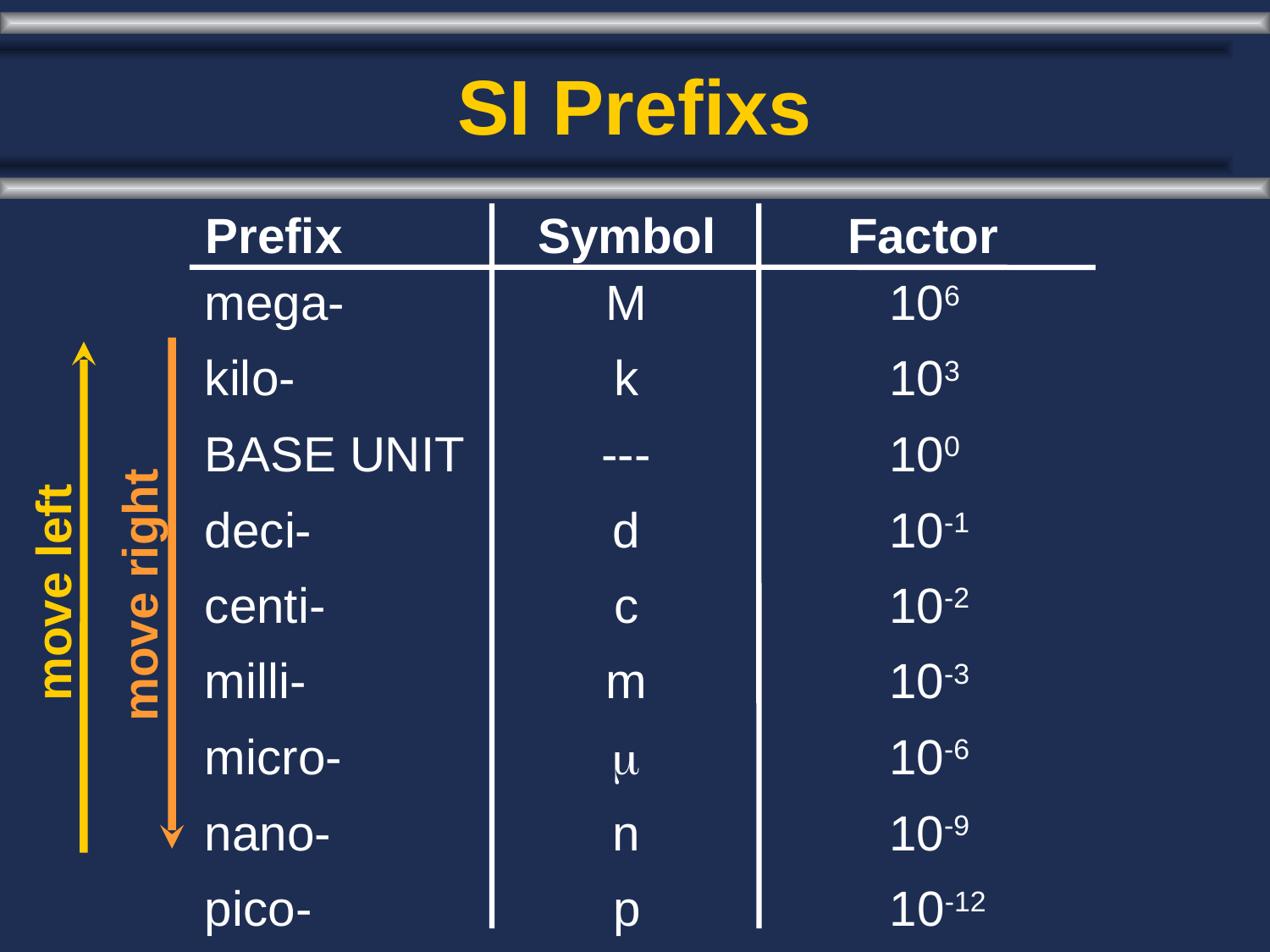

# SI Prefixs
Prefix
Symbol
Factor

mega-
M
106

kilo-
k
103

BASE UNIT
---
100
deci-
d
10-1
move left
move right
centi-
c
10-2
milli-
m
10-3
micro-
μ
10-6
nano-
n
10-9

pico-
p
10-12